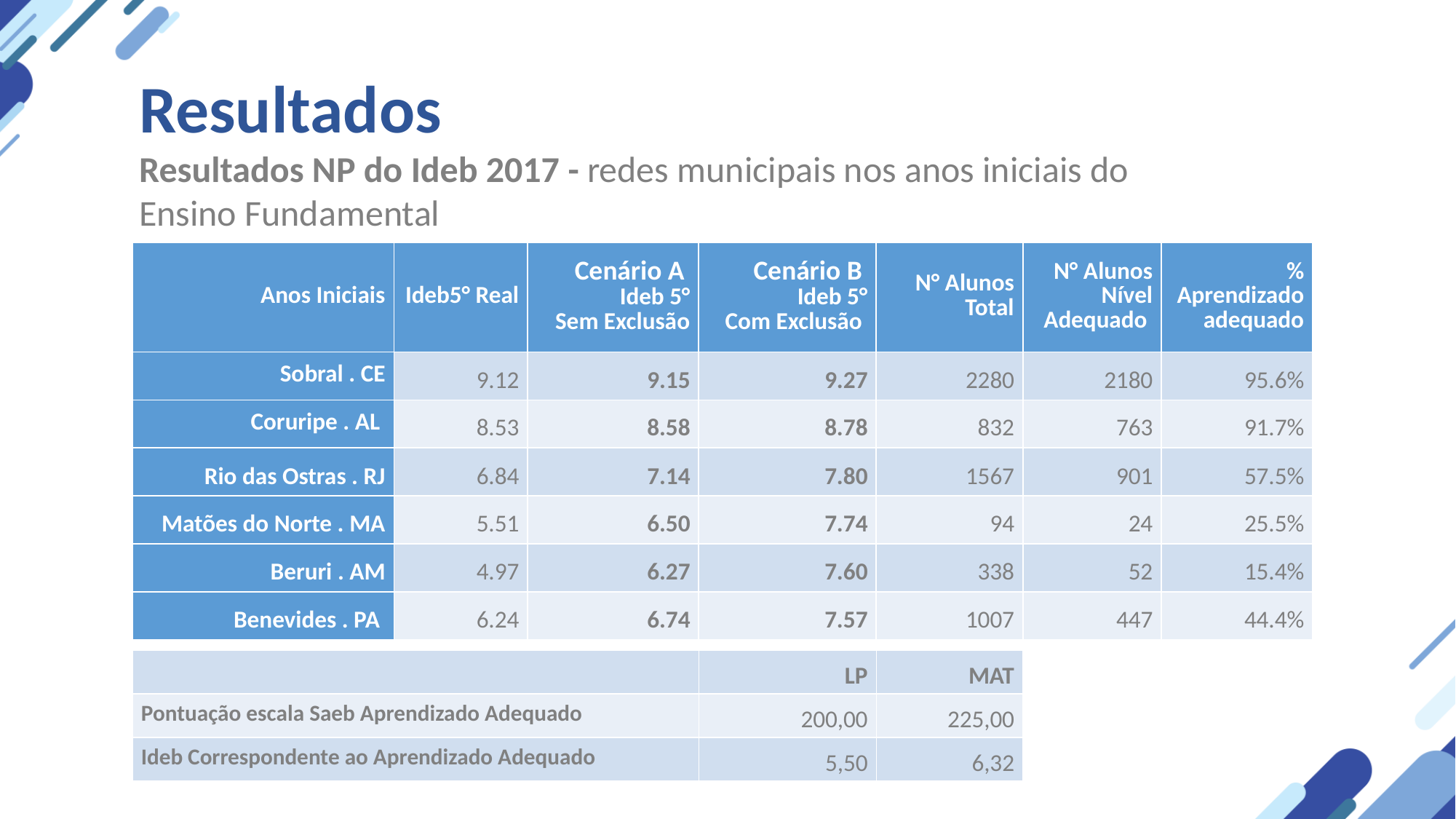

Resultados
Resultados NP do Ideb 2017 - redes municipais nos anos iniciais do Ensino Fundamental
| Anos Iniciais | Ideb 5° Real | Cenário A Ideb 5° Sem Exclusão | Cenário B Ideb 5° Com Exclusão | N° Alunos Total | N° Alunos Nível Adequado | % Aprendizado adequado |
| --- | --- | --- | --- | --- | --- | --- |
| Sobral . CE | 9.12 | 9.15 | 9.27 | 2280 | 2180 | 95.6% |
| Coruripe . AL | 8.53 | 8.58 | 8.78 | 832 | 763 | 91.7% |
| Rio das Ostras . RJ | 6.84 | 7.14 | 7.80 | 1567 | 901 | 57.5% |
| Matões do Norte . MA | 5.51 | 6.50 | 7.74 | 94 | 24 | 25.5% |
| Beruri . AM | 4.97 | 6.27 | 7.60 | 338 | 52 | 15.4% |
| Benevides . PA | 6.24 | 6.74 | 7.57 | 1007 | 447 | 44.4% |
|  | LP | MAT |
| --- | --- | --- |
| Pontuação escala Saeb Aprendizado Adequado | 200,00 | 225,00 |
| Ideb Correspondente ao Aprendizado Adequado | 5,50 | 6,32 |